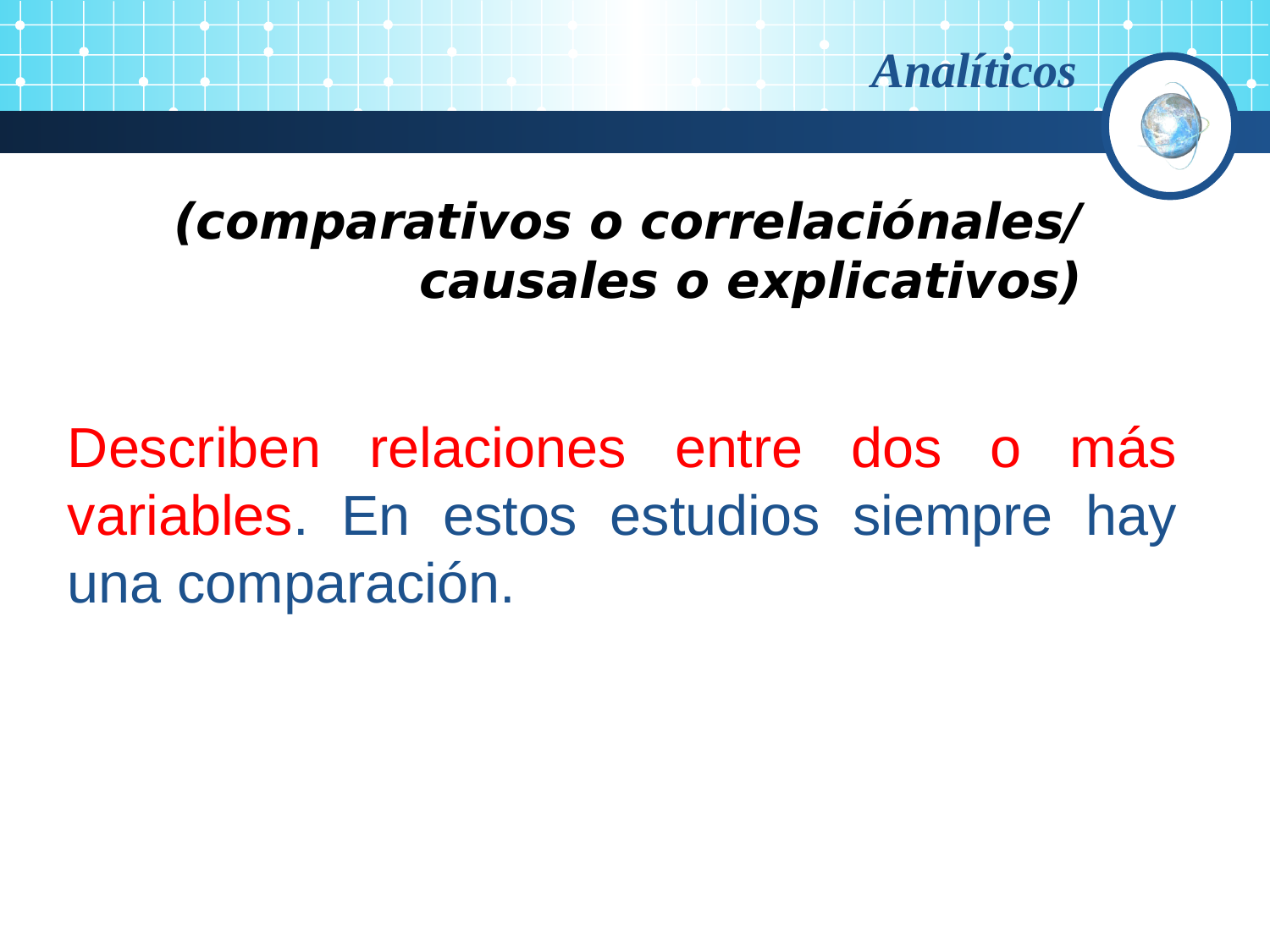

Analíticos
(comparativos o correlaciónales/ causales o explicativos)
Describen relaciones entre dos o más variables. En estos estudios siempre hay una comparación.